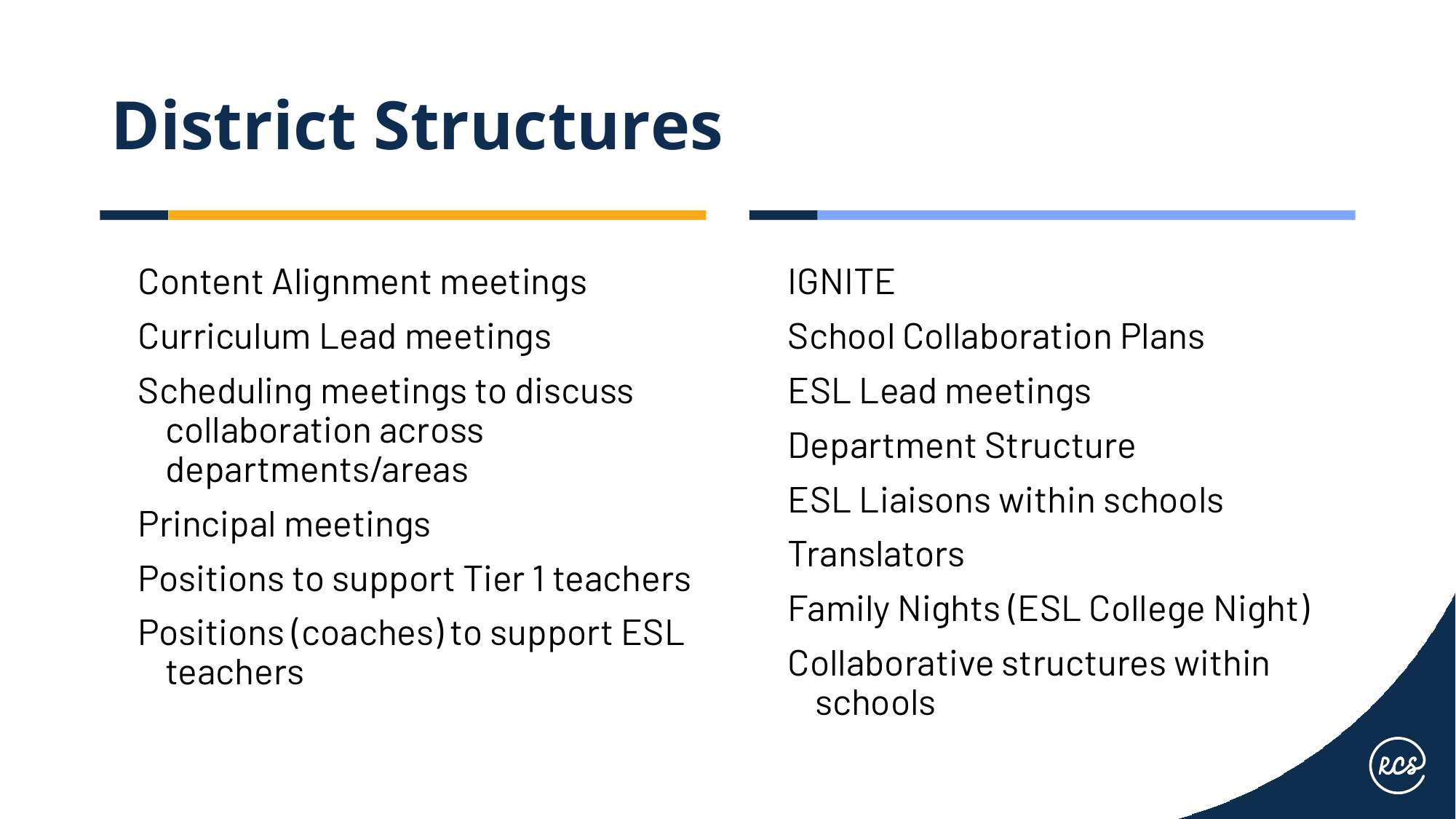

# District Structures
Content Alignment meetings
Curriculum Lead meetings
Scheduling meetings to discuss collaboration across departments/areas
Principal meetings
Positions to support Tier 1 teachers
Positions (coaches) to support ESL teachers
IGNITE
School Collaboration Plans
ESL Lead meetings
Department Structure
ESL Liaisons within schools
Translators
Family Nights (ESL College Night)
Collaborative structures within schools